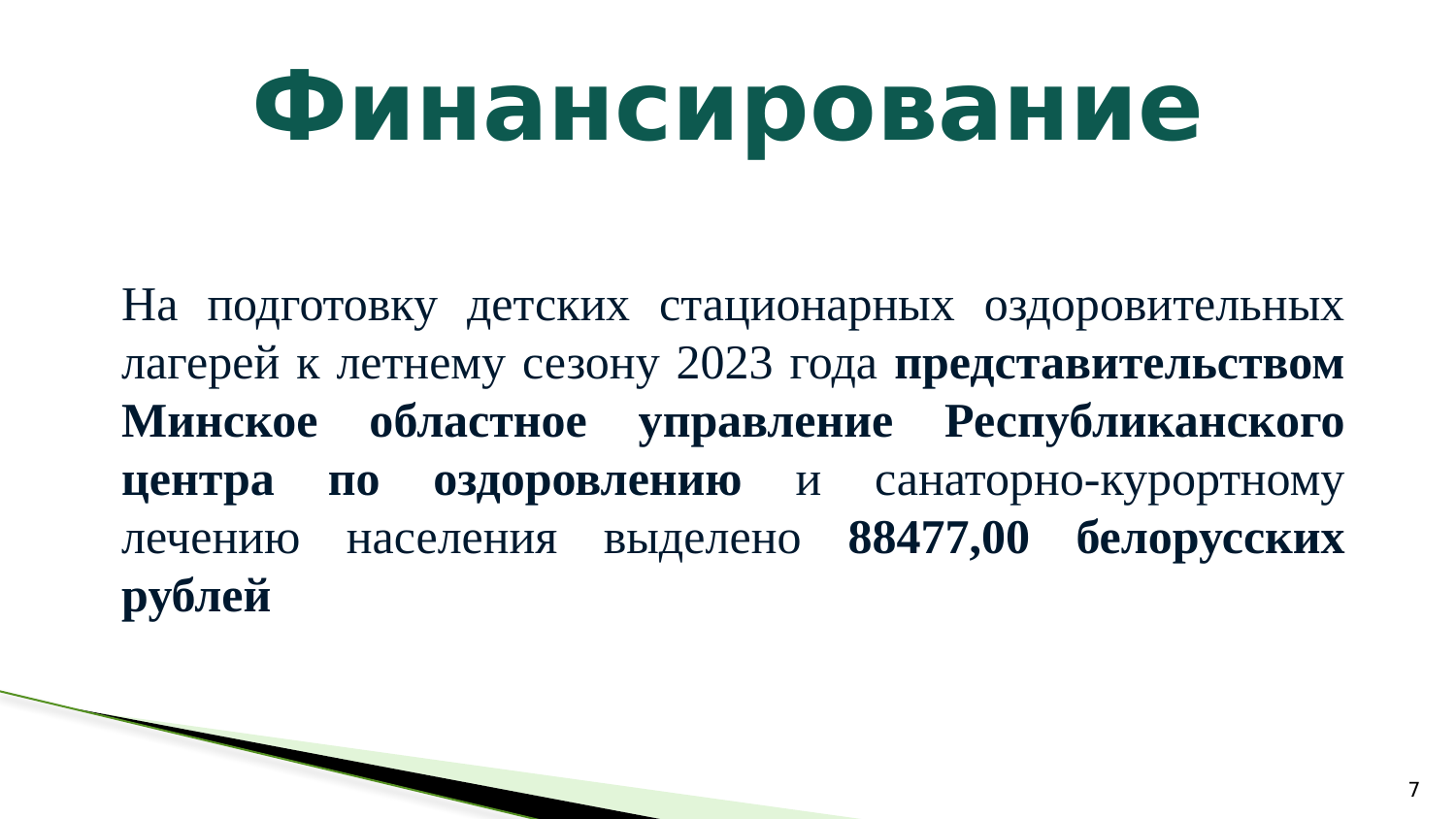

# Финансирование
На подготовку детских стационарных оздоровительных лагерей к летнему сезону 2023 года представительством Минское областное управление Республиканского центра по оздоровлению и санаторно-курортному лечению населения выделено 88477,00 белорусских рублей

7